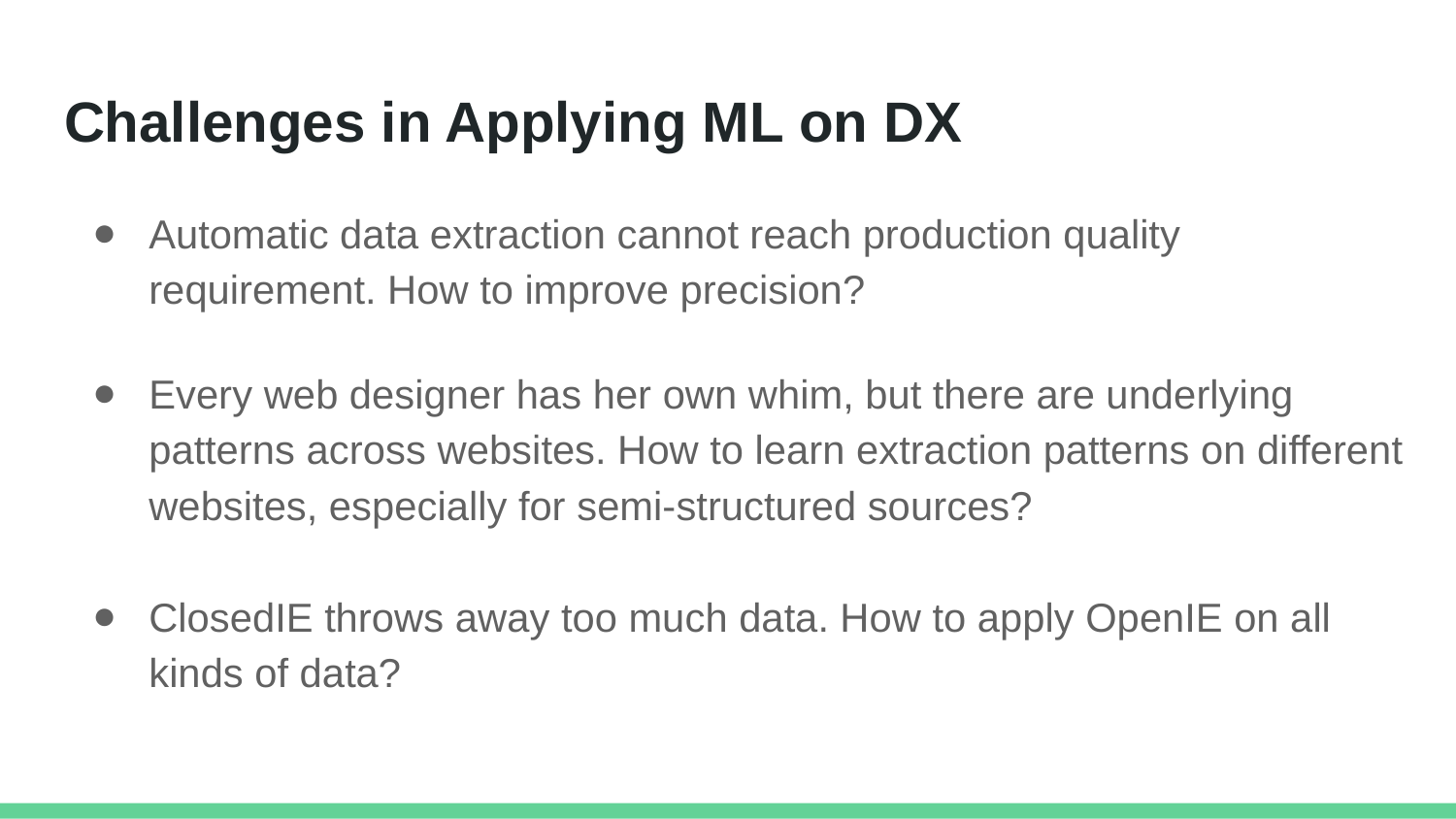

# Challenges in Applying ML on DX
Automatic data extraction cannot reach production quality requirement. How to improve precision?
Every web designer has her own whim, but there are underlying patterns across websites. How to learn extraction patterns on different websites, especially for semi-structured sources?
ClosedIE throws away too much data. How to apply OpenIE on all kinds of data?